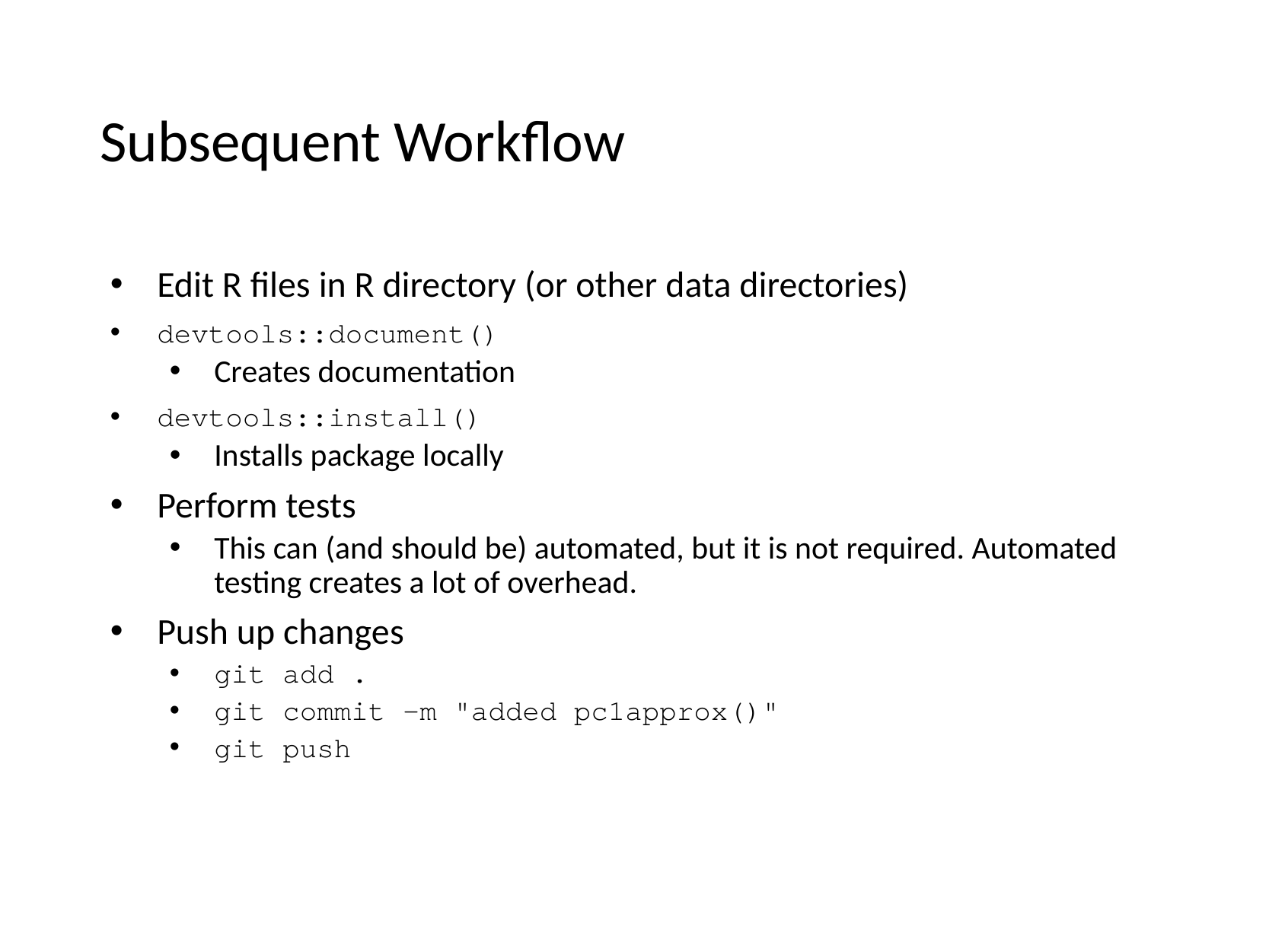

# Subsequent Workflow
Edit R files in R directory (or other data directories)
devtools::document()
Creates documentation
devtools::install()
Installs package locally
Perform tests
This can (and should be) automated, but it is not required. Automated testing creates a lot of overhead.
Push up changes
git add .
git commit –m "added pc1approx()"
git push